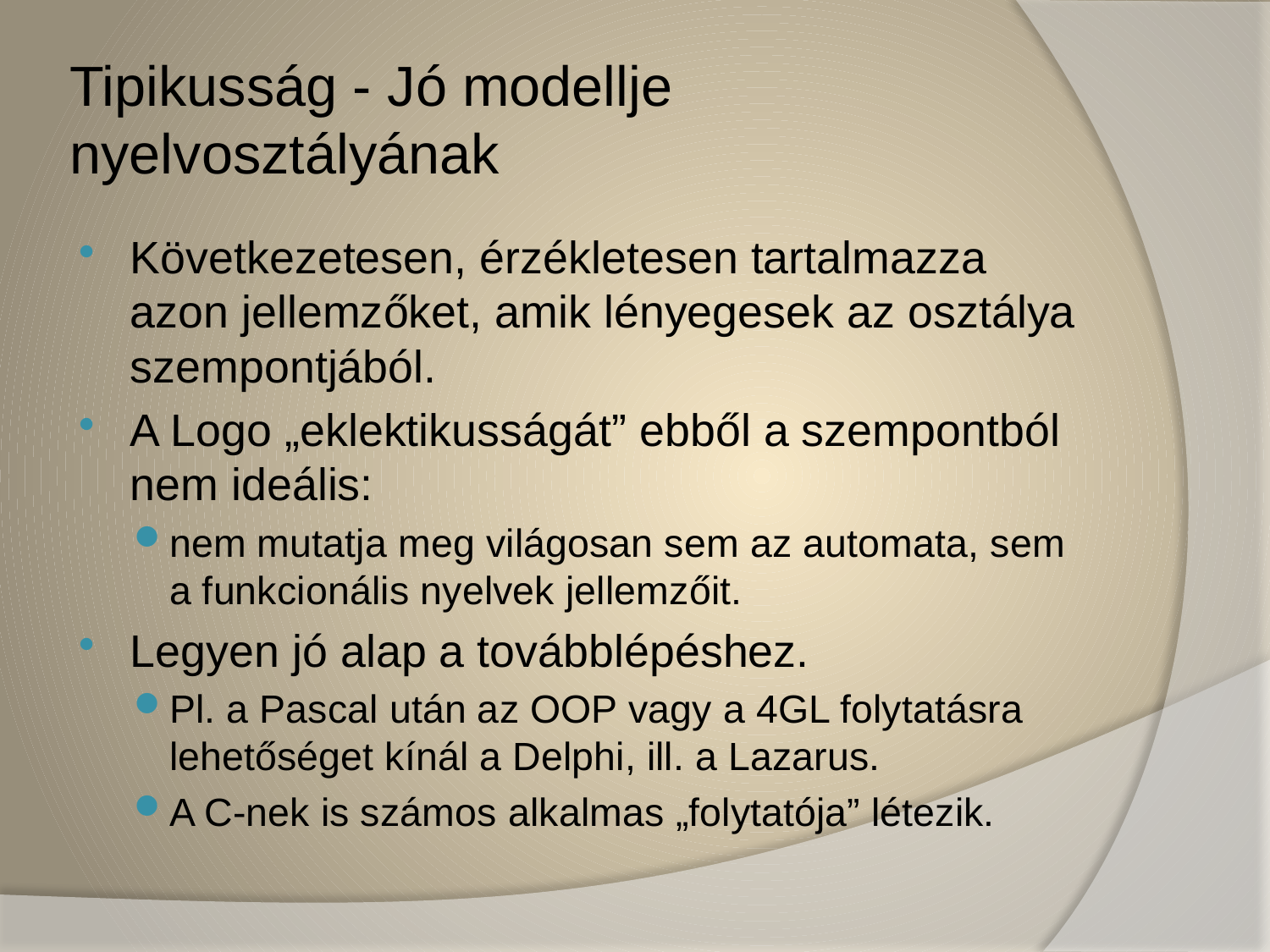

# Tipikusság - Jó modellje nyelvosztályának
Következetesen, érzékletesen tartalmazza azon jellemzőket, amik lényegesek az osztálya szempontjából.
A Logo „eklektikusságát” ebből a szempontból nem ideális:
nem mutatja meg világosan sem az automata, sem a funkcionális nyelvek jellemzőit.
Legyen jó alap a továbblépéshez.
Pl. a Pascal után az OOP vagy a 4GL folytatásra lehetőséget kínál a Delphi, ill. a Lazarus.
A C-nek is számos alkalmas „folytatója” létezik.